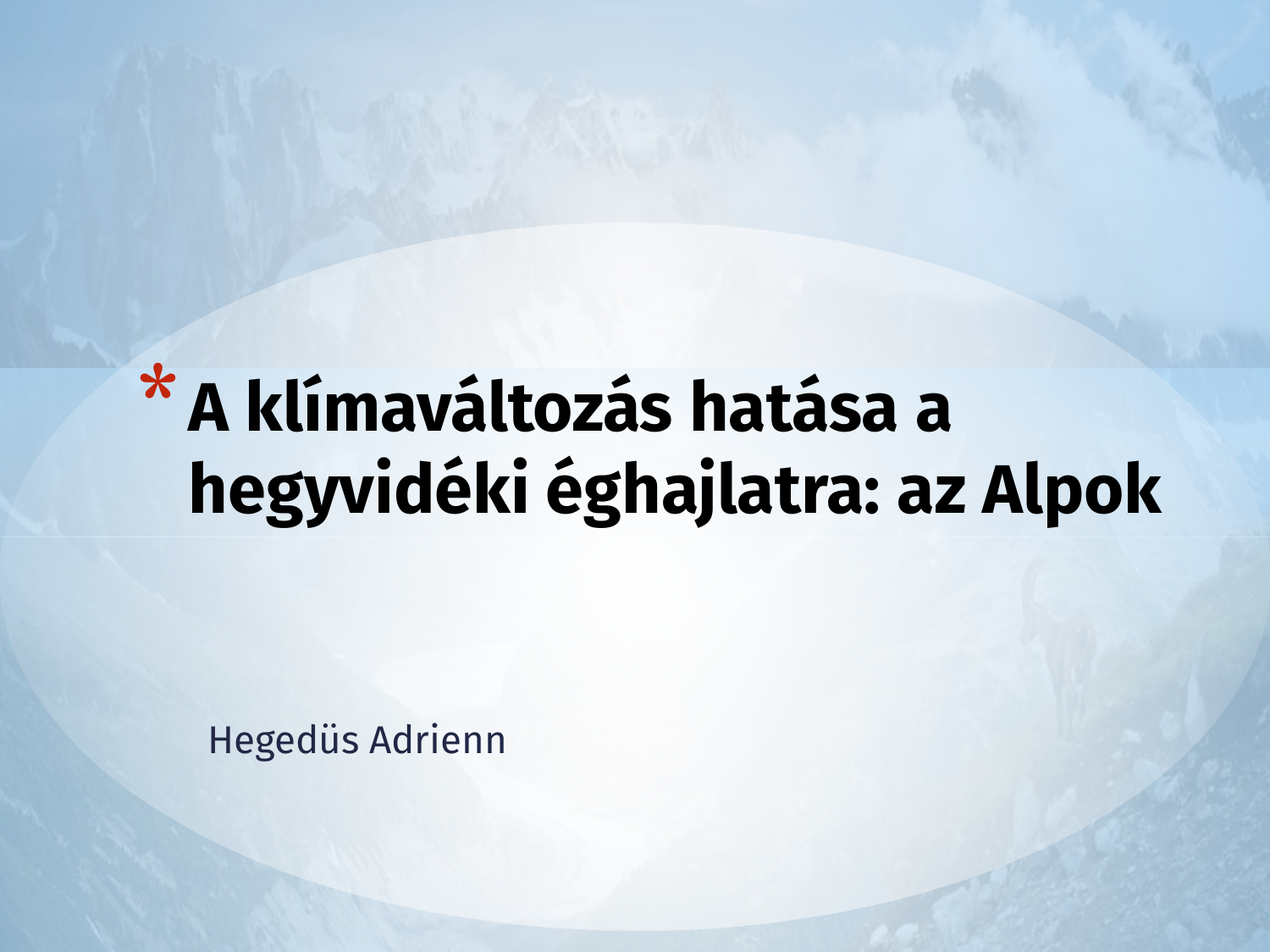

# A klímaváltozás hatása a hegyvidéki éghajlatra: az Alpok
Hegedüs Adrienn